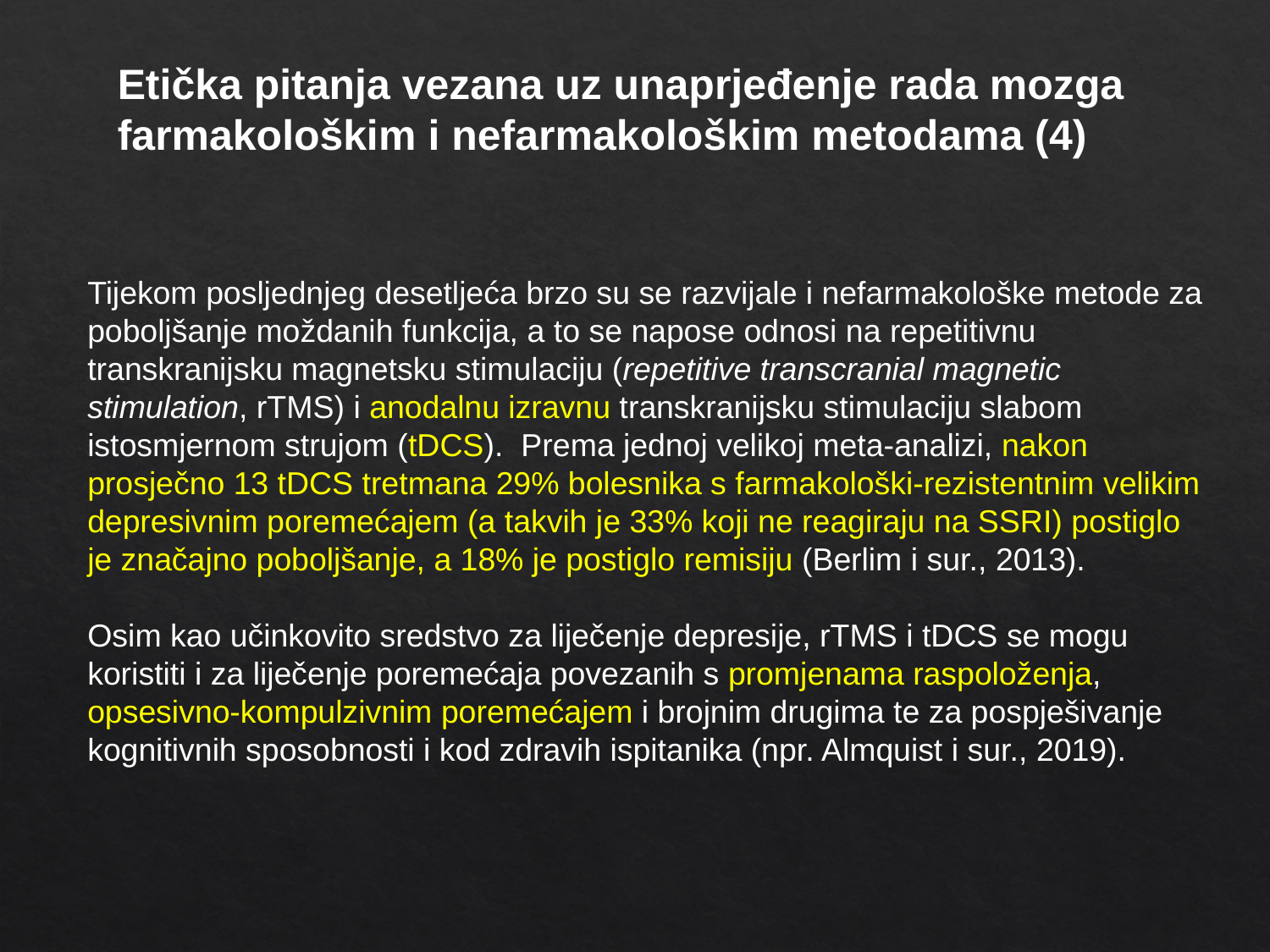

Etička pitanja vezana uz unaprjeđenje rada mozga farmakološkim i nefarmakološkim metodama (4)

Tijekom posljednjeg desetljeća brzo su se razvijale i nefarmakološke metode za poboljšanje moždanih funkcija, a to se napose odnosi na repetitivnu transkranijsku magnetsku stimulaciju (repetitive transcranial magnetic stimulation, rTMS) i anodalnu izravnu transkranijsku stimulaciju slabom istosmjernom strujom (tDCS).  Prema jednoj velikoj meta-analizi, nakon prosječno 13 tDCS tretmana 29% bolesnika s farmakološki-rezistentnim velikim depresivnim poremećajem (a takvih je 33% koji ne reagiraju na SSRI) postiglo je značajno poboljšanje, a 18% je postiglo remisiju (Berlim i sur., 2013).

Osim kao učinkovito sredstvo za liječenje depresije, rTMS i tDCS se mogu koristiti i za liječenje poremećaja povezanih s promjenama raspoloženja, opsesivno-kompulzivnim poremećajem i brojnim drugima te za pospješivanje kognitivnih sposobnosti i kod zdravih ispitanika (npr. Almquist i sur., 2019).